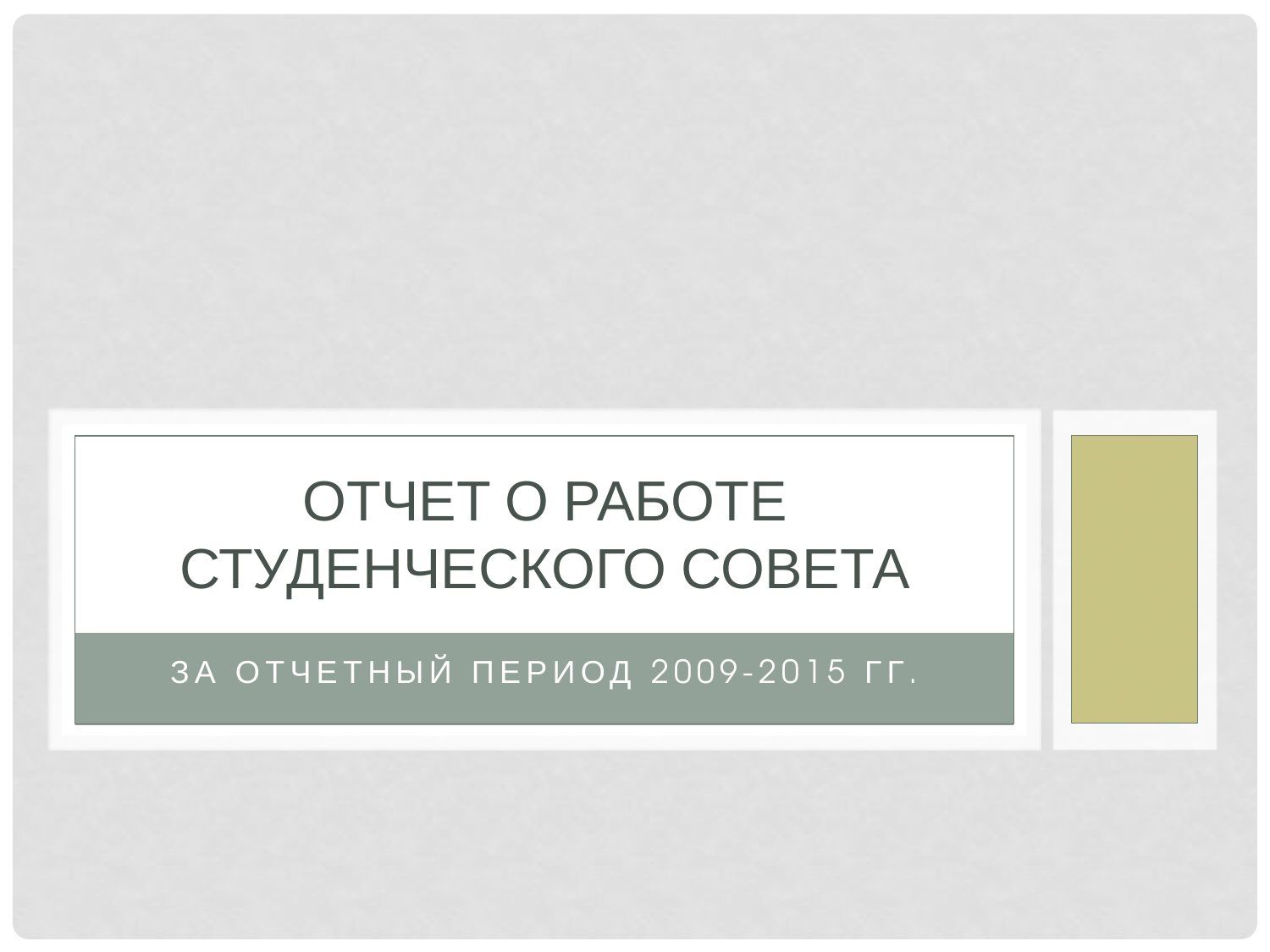

# Отчет о работе Студенческого совета
за отчетный период 2009-2015 гг.